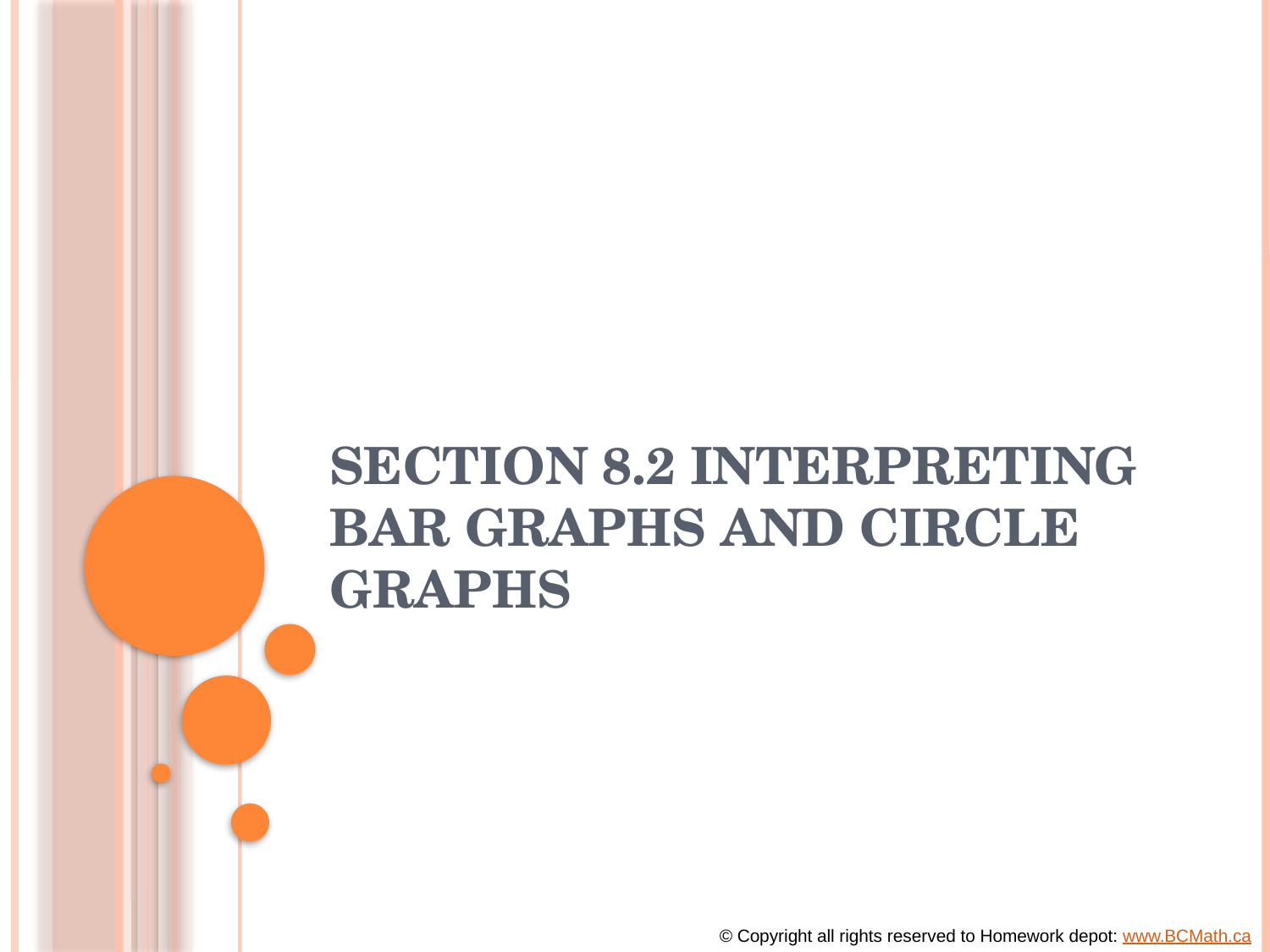

# Section 8.2 Interpreting Bar Graphs and Circle Graphs

© Copyright all rights reserved to Homework depot: www.BCMath.ca